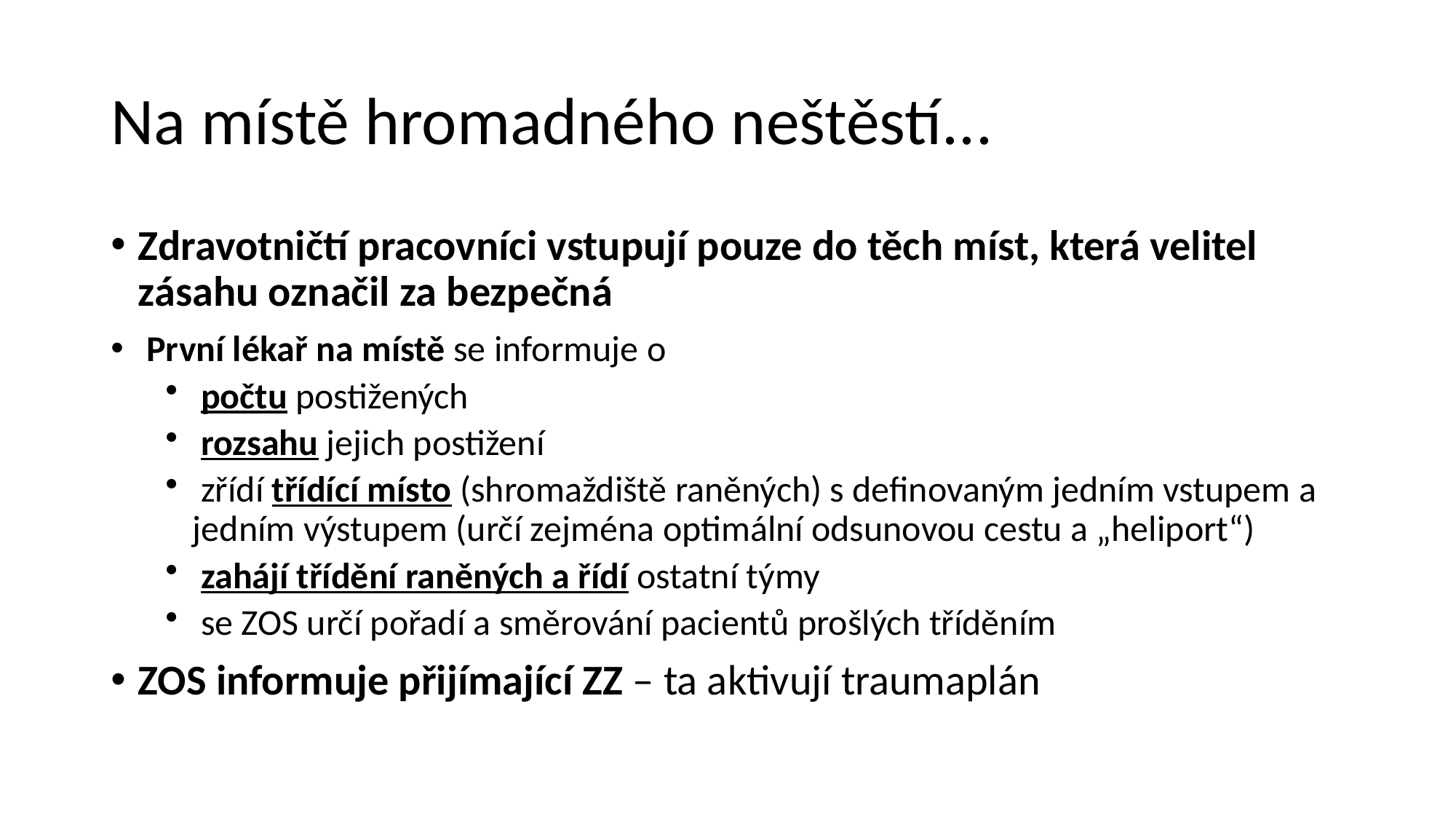

# Na místě hromadného neštěstí...
Zdravotničtí pracovníci vstupují pouze do těch míst, která velitel zásahu označil za bezpečná
 První lékař na místě se informuje o
 počtu postižených
 rozsahu jejich postižení
 zřídí třídící místo (shromaždiště raněných) s definovaným jedním vstupem a jedním výstupem (určí zejména optimální odsunovou cestu a „heliport“)
 zahájí třídění raněných a řídí ostatní týmy
 se ZOS určí pořadí a směrování pacientů prošlých tříděním
ZOS informuje přijímající ZZ – ta aktivují traumaplán